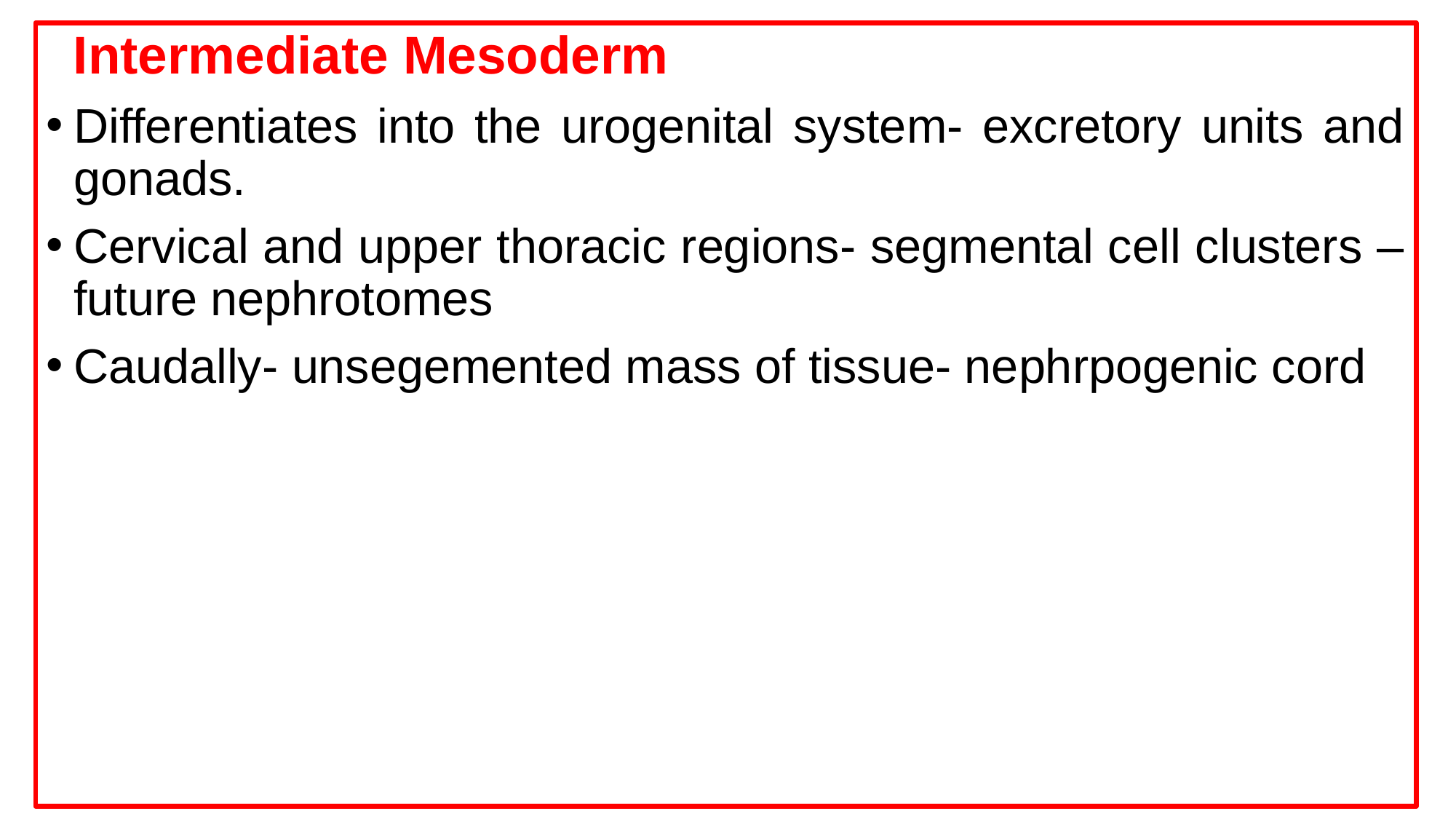

Intermediate Mesoderm
Differentiates into the urogenital system- excretory units and gonads.
Cervical and upper thoracic regions- segmental cell clusters – future nephrotomes
Caudally- unsegemented mass of tissue- nephrpogenic cord